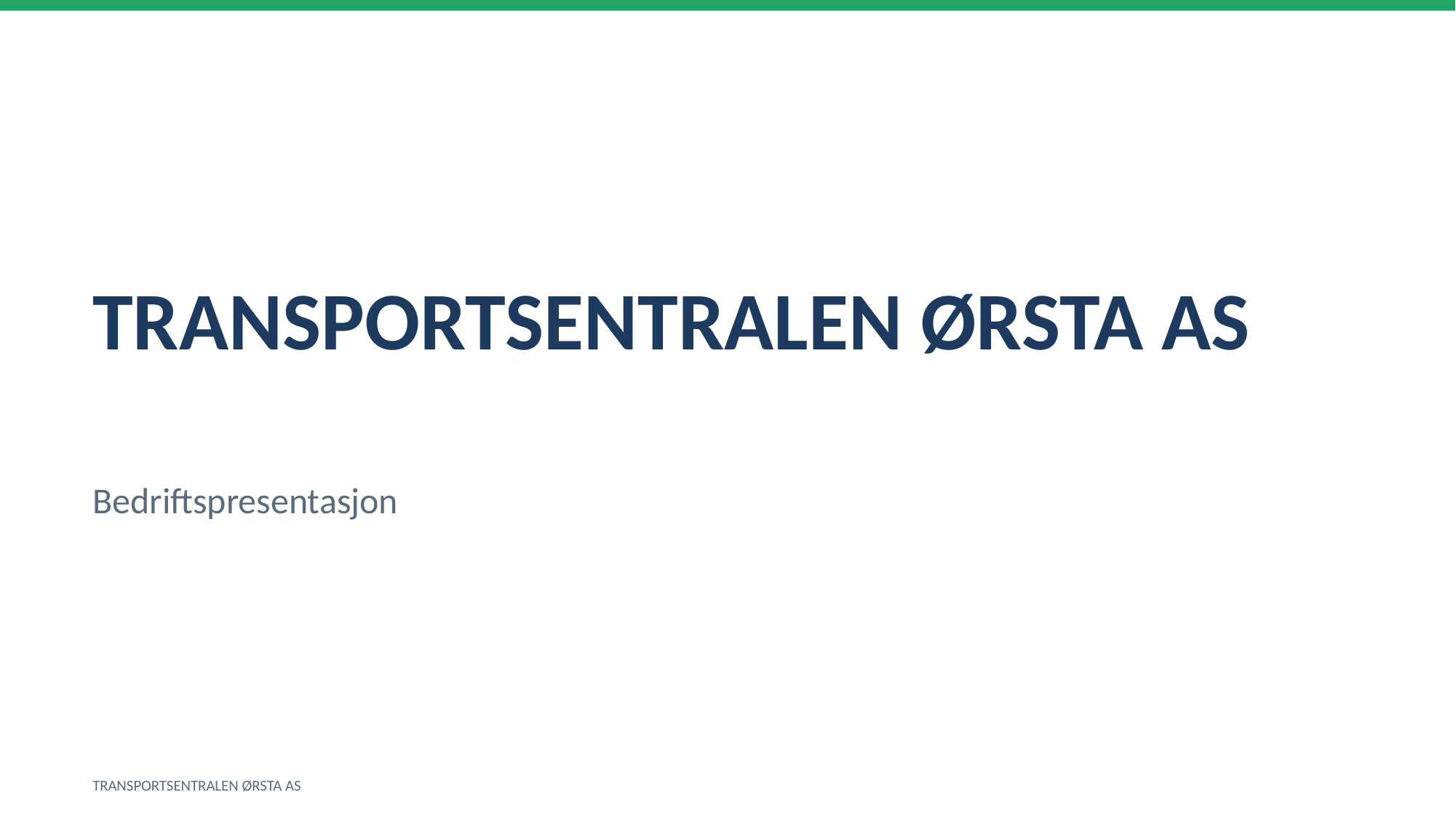

TRANSPORTSENTRALEN ØRSTA AS
Bedriftspresentasjon
TRANSPORTSENTRALEN ØRSTA AS